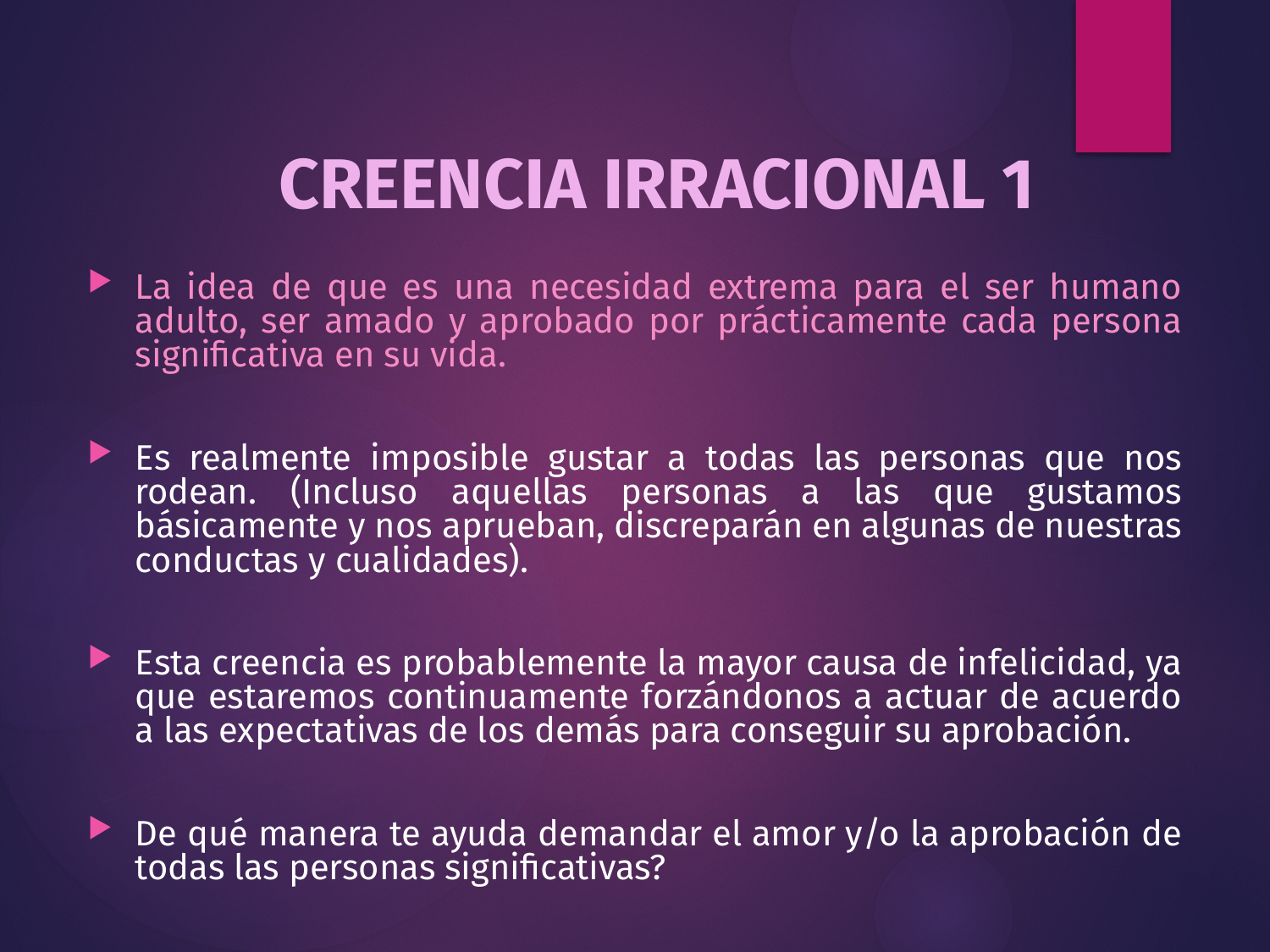

# CREENCIA IRRACIONAL 1
La idea de que es una necesidad extrema para el ser humano adulto, ser amado y aprobado por prácticamente cada persona significativa en su vida.

Es realmente imposible gustar a todas las personas que nos rodean. (Incluso aquellas personas a las que gustamos básicamente y nos aprueban, discreparán en algunas de nuestras conductas y cualidades).

Esta creencia es probablemente la mayor causa de infelicidad, ya que estaremos continuamente forzándonos a actuar de acuerdo a las expectativas de los demás para conseguir su aprobación.

De qué manera te ayuda demandar el amor y/o la aprobación de todas las personas significativas?